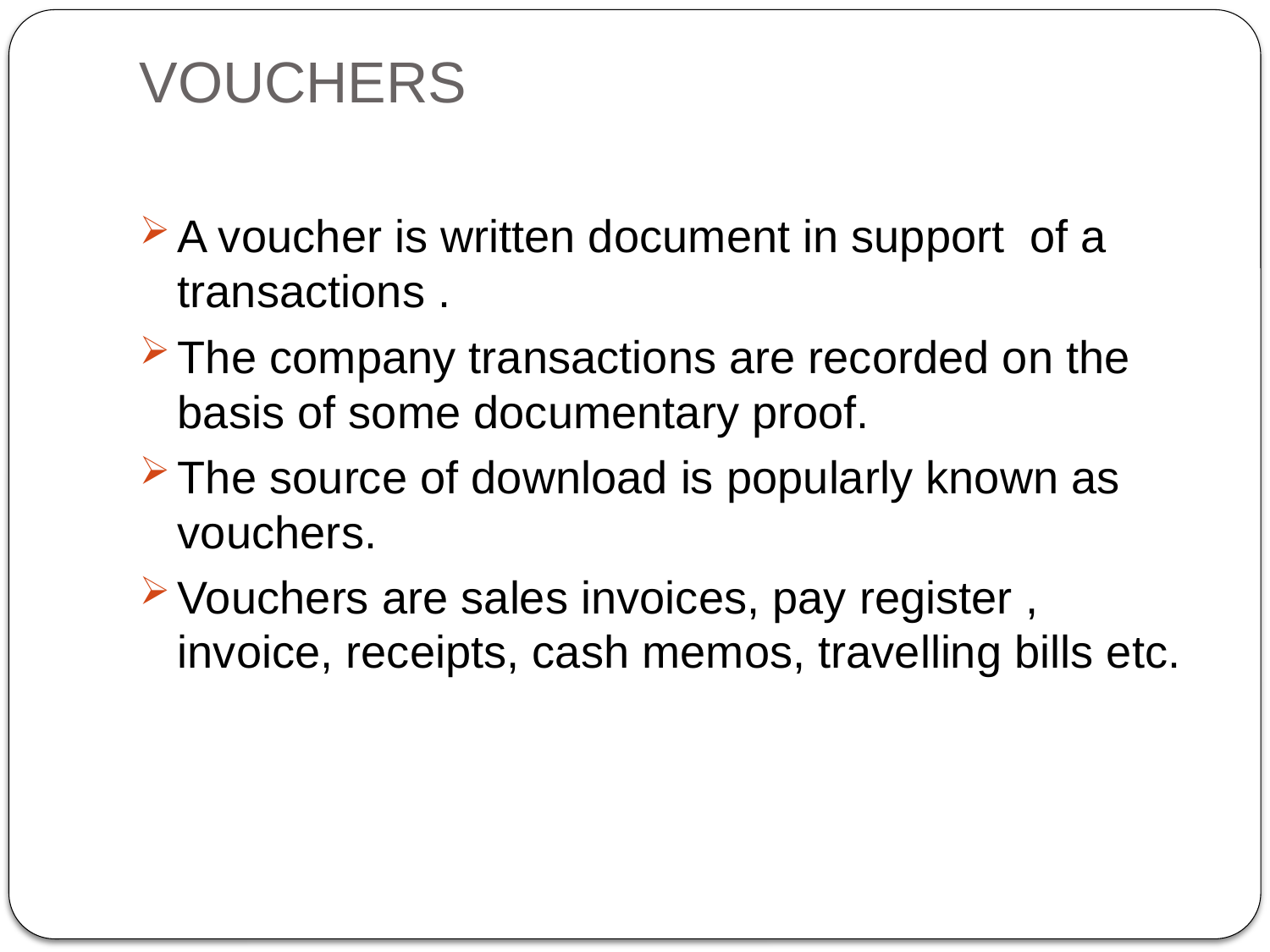

# VOUCHERS
A voucher is written document in support  of a transactions .
The company transactions are recorded on the basis of some documentary proof.
The source of download is popularly known as vouchers.
Vouchers are sales invoices, pay register , invoice, receipts, cash memos, travelling bills etc.